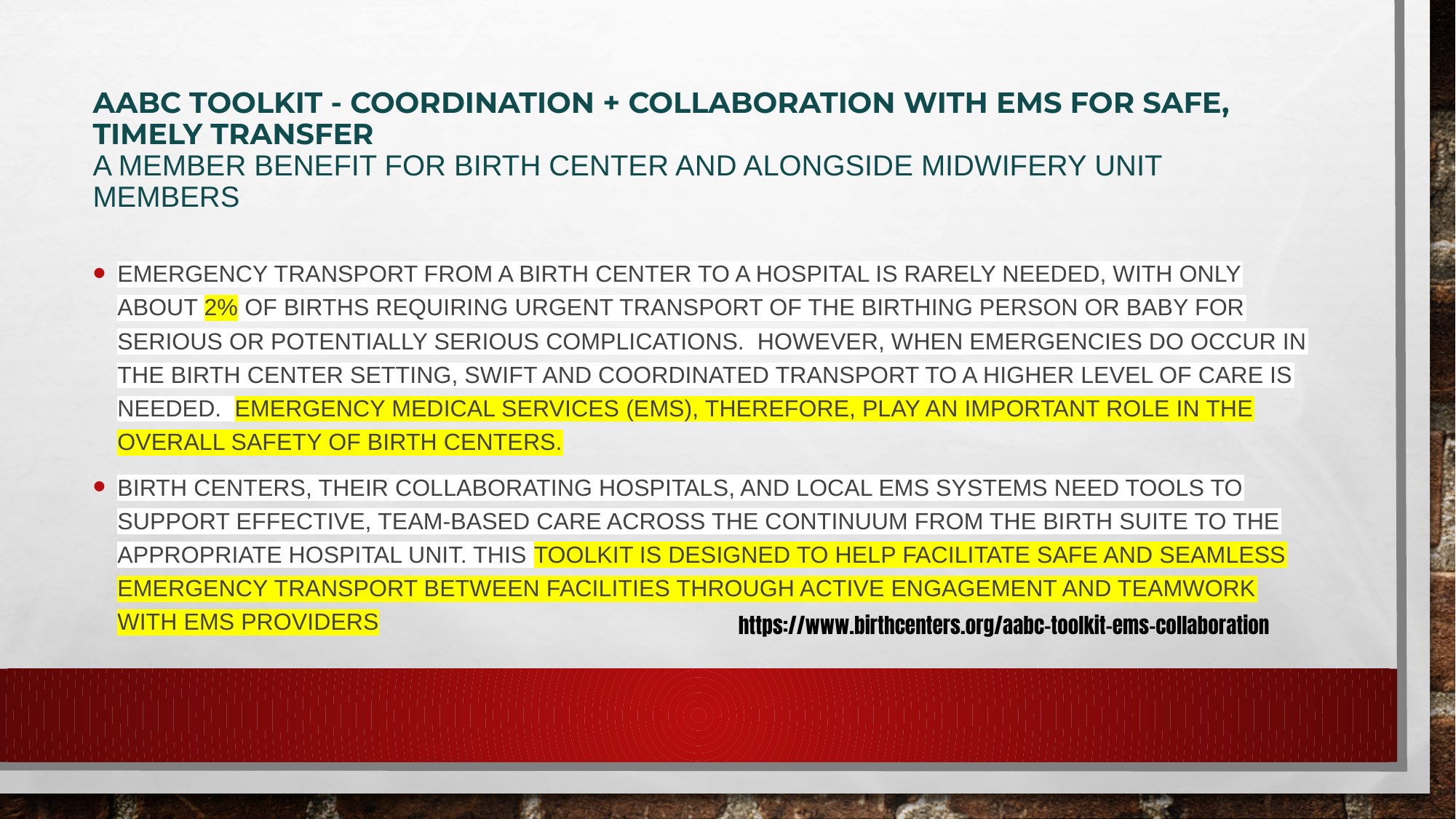

# AABC Toolkit - Coordination + Collaboration with EMS for Safe, Timely Transfer A member benefit for Birth Center and Alongside Midwifery Unit Members
Emergency transport from a birth center to a hospital is rarely needed, with only about 2% of births requiring urgent transport of the birthing person or baby for serious or potentially serious complications.  However, when emergencies do occur in the birth center setting, swift and coordinated transport to a higher level of care is needed.  Emergency medical services (EMS), therefore, play an important role in the overall safety of birth centers.
Birth centers, their collaborating hospitals, and local EMS systems need tools to support effective, team-based care across the continuum from the birth suite to the appropriate hospital unit. This toolkit is designed to help facilitate safe and seamless emergency transport between facilities through active engagement and teamwork with EMS providers
https://www.birthcenters.org/aabc-toolkit-ems-collaboration